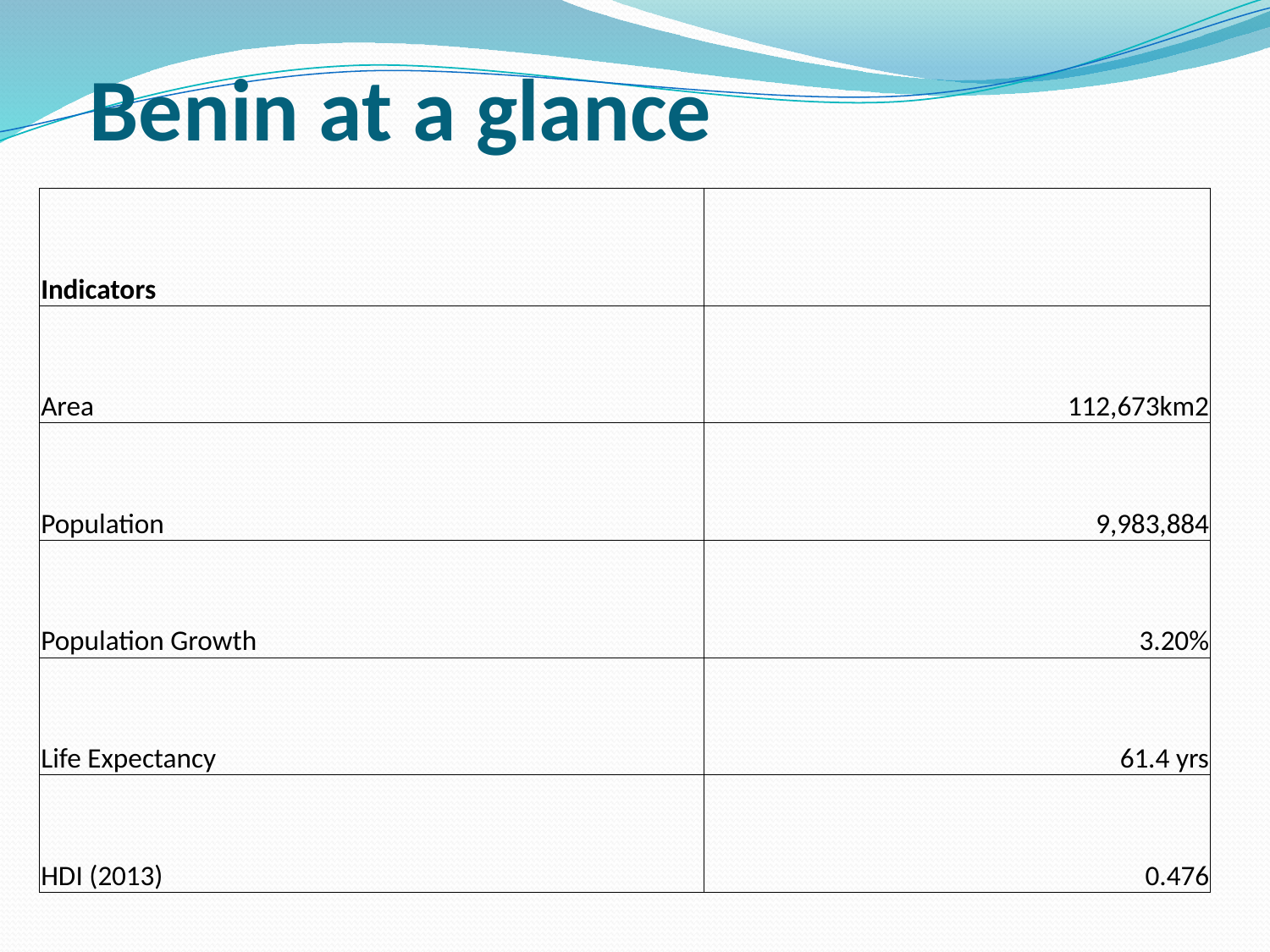

# Benin at a glance
| Indicators |  |
| --- | --- |
| Area | 112,673km2 |
| Population | 9,983,884 |
| Population Growth | 3.20% |
| Life Expectancy | 61.4 yrs |
| HDI (2013) | 0.476 |